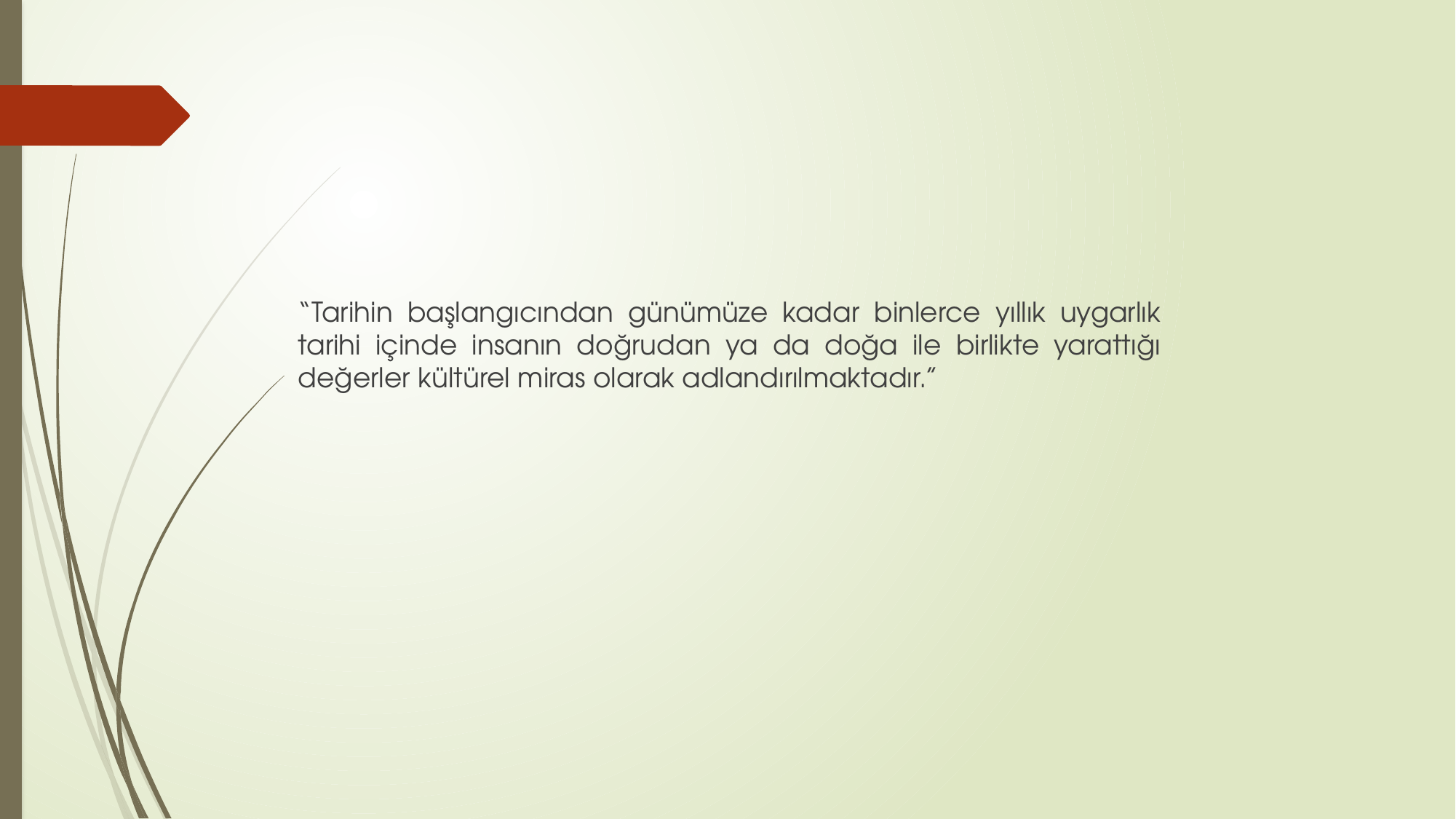

#
	“Tarihin başlangıcından günümüze kadar binlerce yıllık uygarlık tarihi içinde insanın doğrudan ya da doğa ile birlikte yarattığı değerler kültürel miras olarak adlandırılmaktadır.”